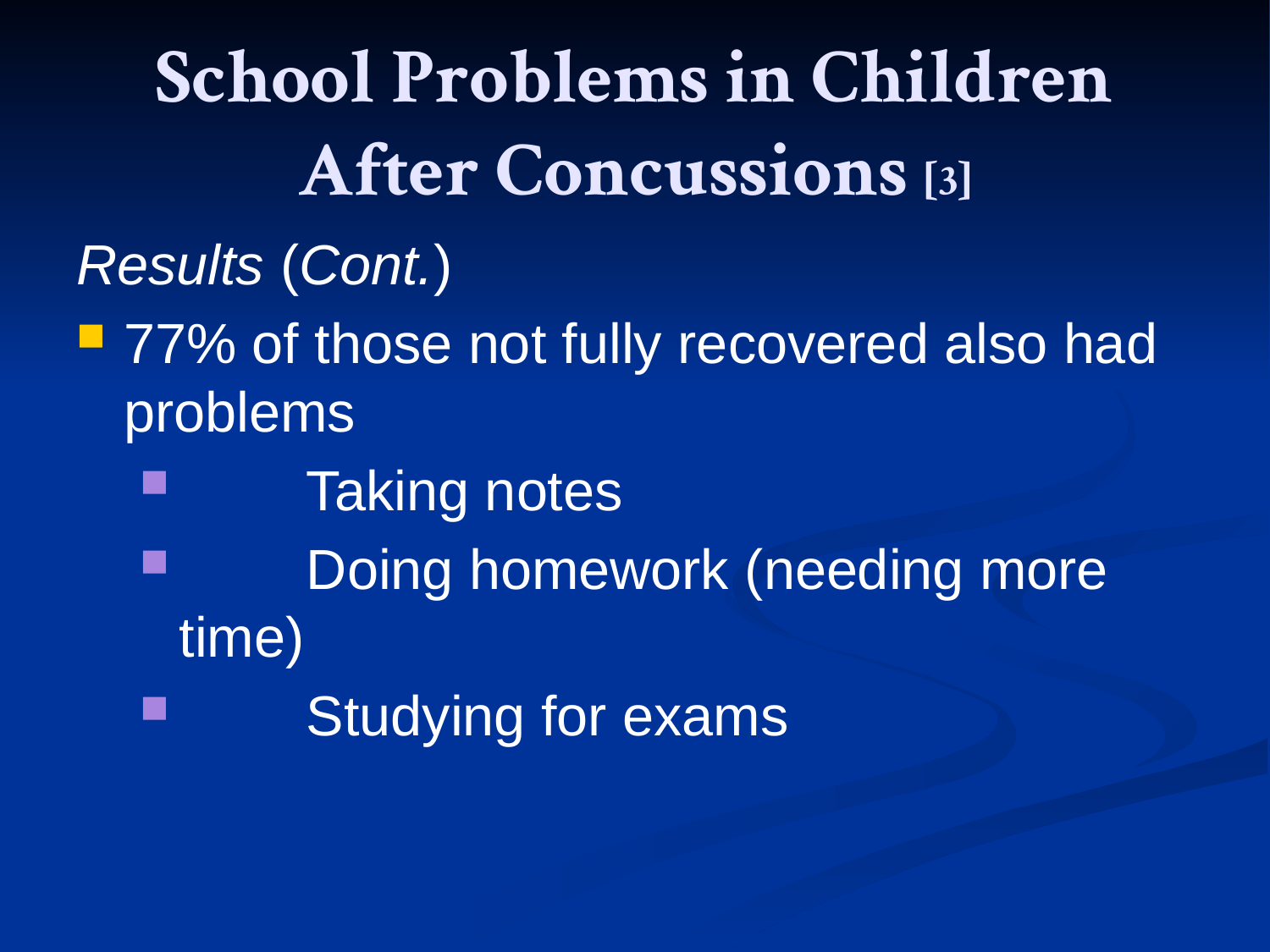

# School Problems in Children After Concussions [3]
Results (Cont.)
77% of those not fully recovered also had problems
	Taking notes
	Doing homework (needing more time)
	Studying for exams